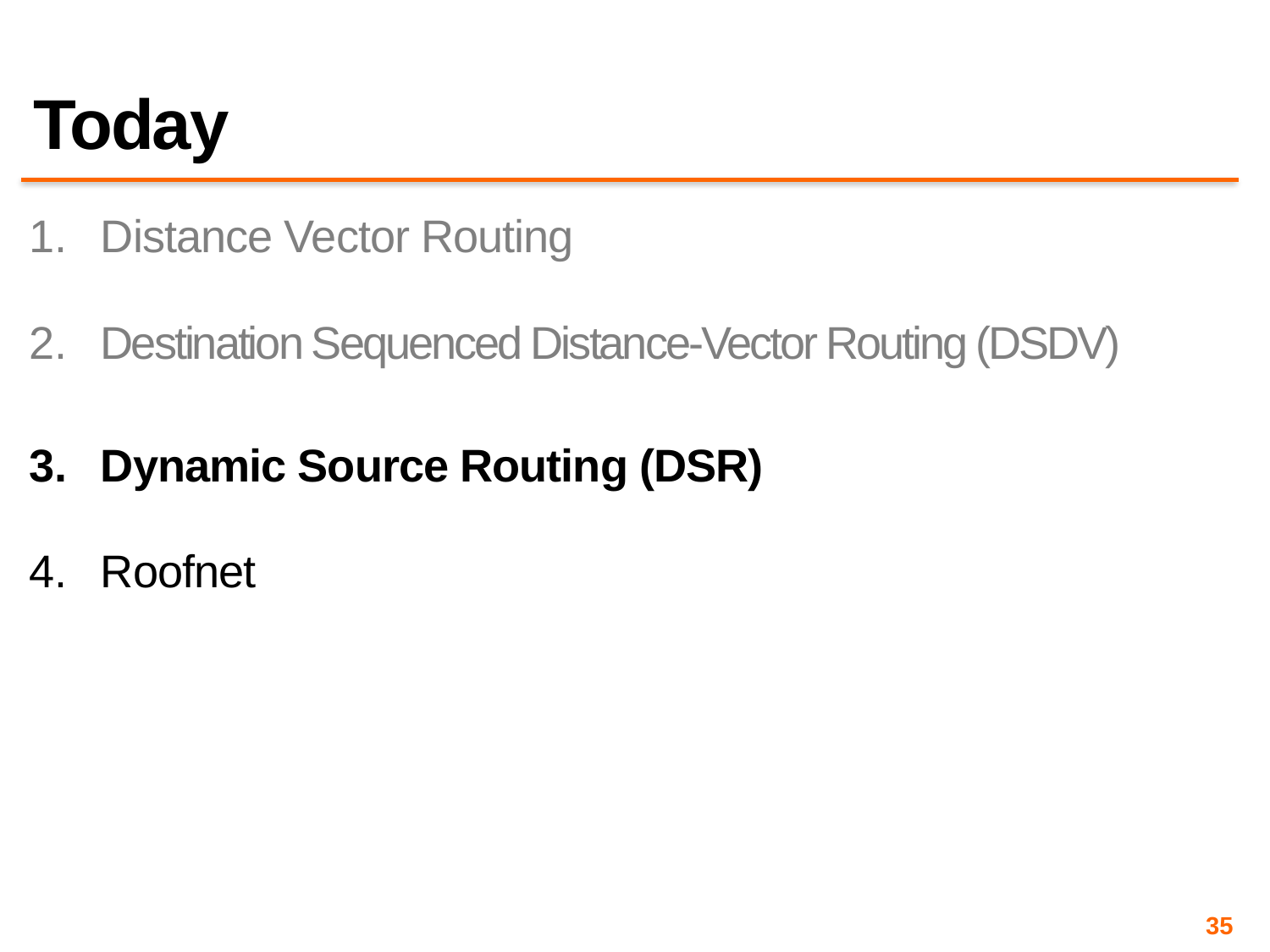

# Today
Distance Vector Routing

Destination Sequenced Distance-Vector Routing (DSDV)

Dynamic Source Routing (DSR)

Roofnet
35